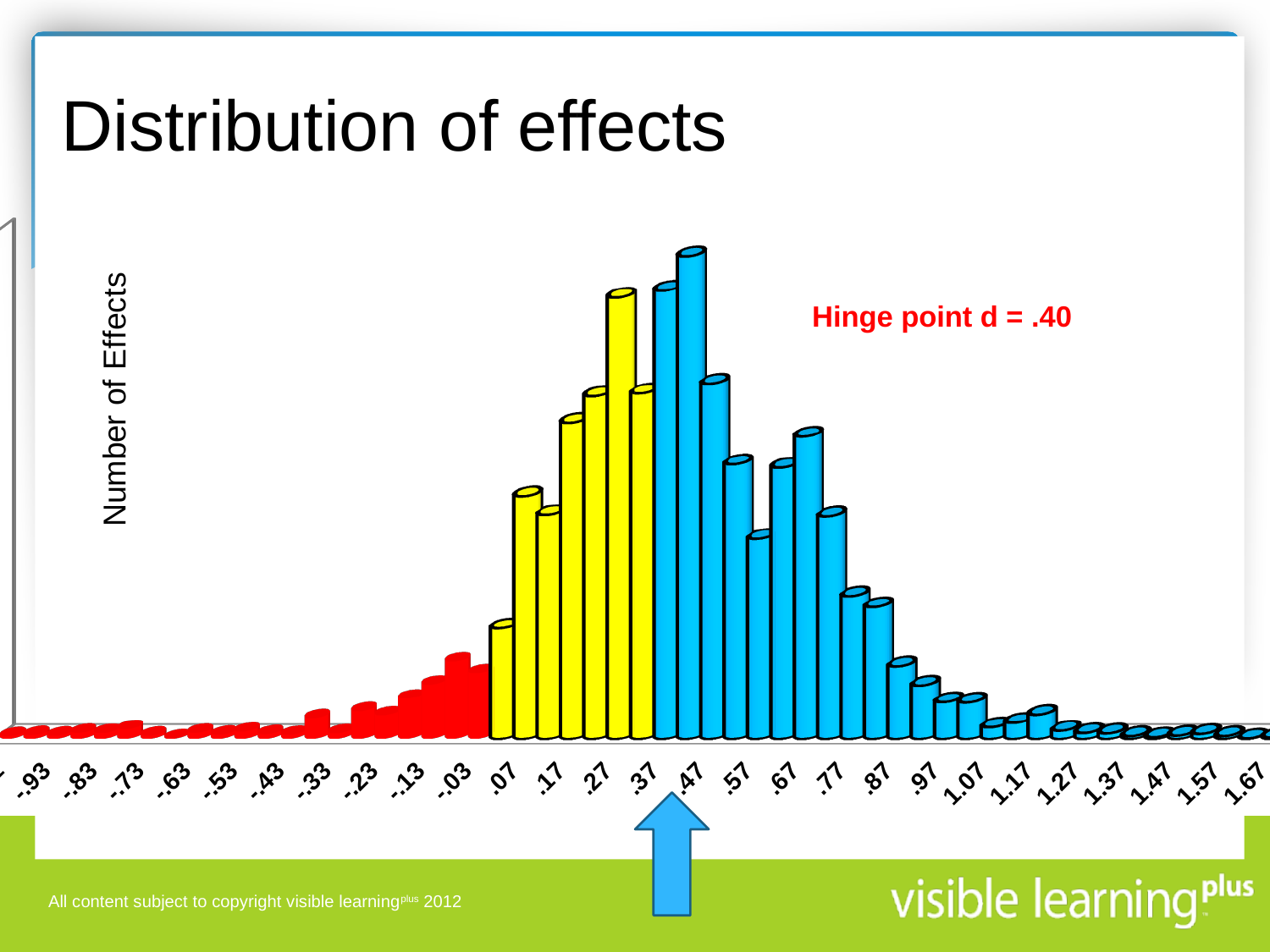

Distribution of effects

[unsupported chart]

Hinge point d = .40